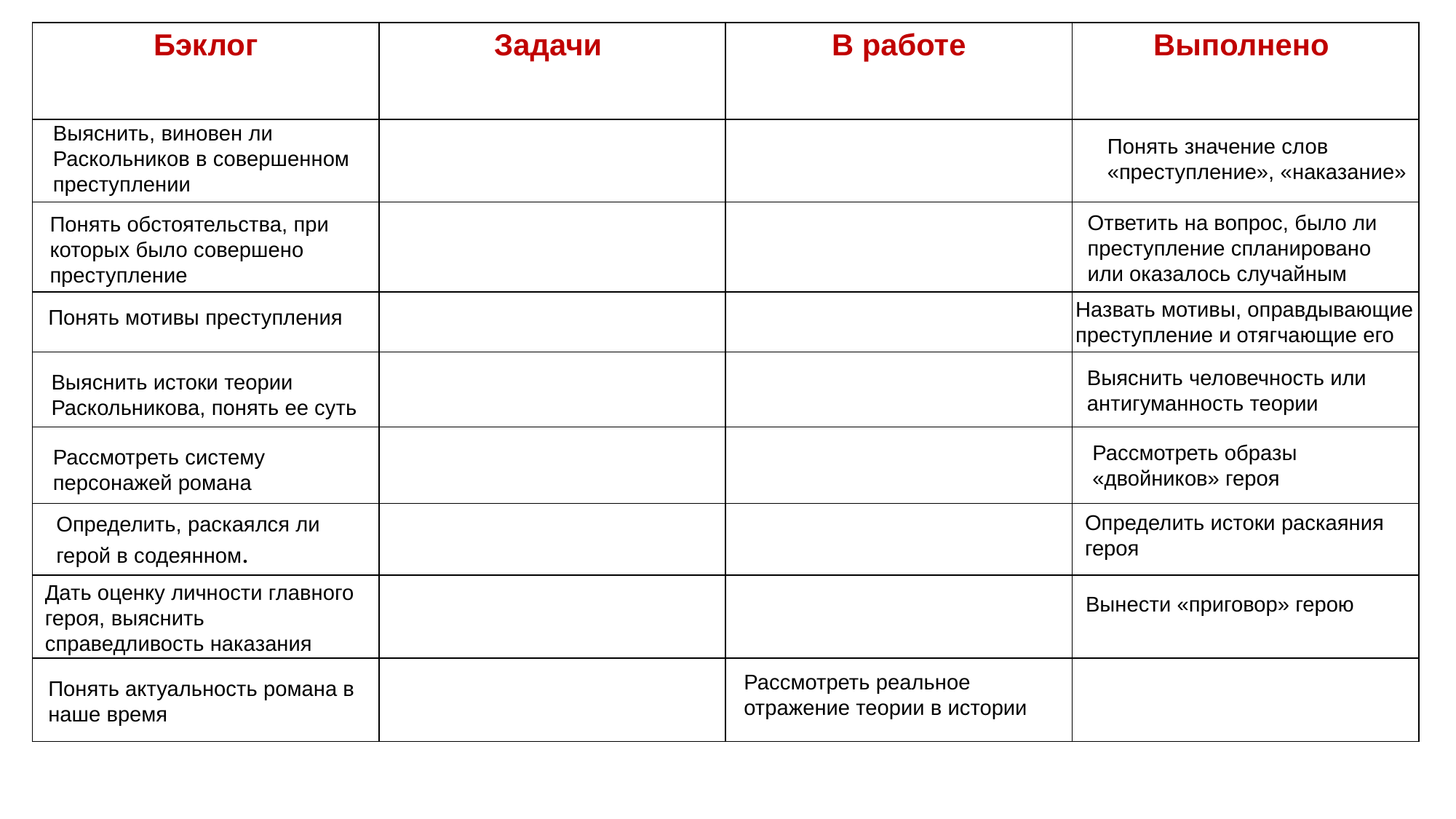

| Бэклог | Задачи | В работе | Выполнено |
| --- | --- | --- | --- |
|  |  |  |  |
|  |  |  |  |
|  |  |  |  |
|  |  |  |  |
|  |  |  |  |
|  |  |  |  |
|  |  |  |  |
|  |  |  |  |
Выяснить, виновен ли Раскольников в совершенном преступлении
Понять значение слов «преступление», «наказание»
Ответить на вопрос, было ли преступление спланировано или оказалось случайным
Понять обстоятельства, при которых было совершено преступление
Назвать мотивы, оправдывающие преступление и отягчающие его

Понять мотивы преступления
Выяснить человечность или антигуманность теории
Выяснить истоки теории Раскольникова, понять ее суть
Рассмотреть образы «двойников» героя
Рассмотреть систему персонажей романа
Определить истоки раскаяния героя
Определить, раскаялся ли герой в содеянном.
Дать оценку личности главного героя, выяснить справедливость наказания
Вынести «приговор» герою
Рассмотреть реальное отражение теории в истории
Понять актуальность романа в наше время